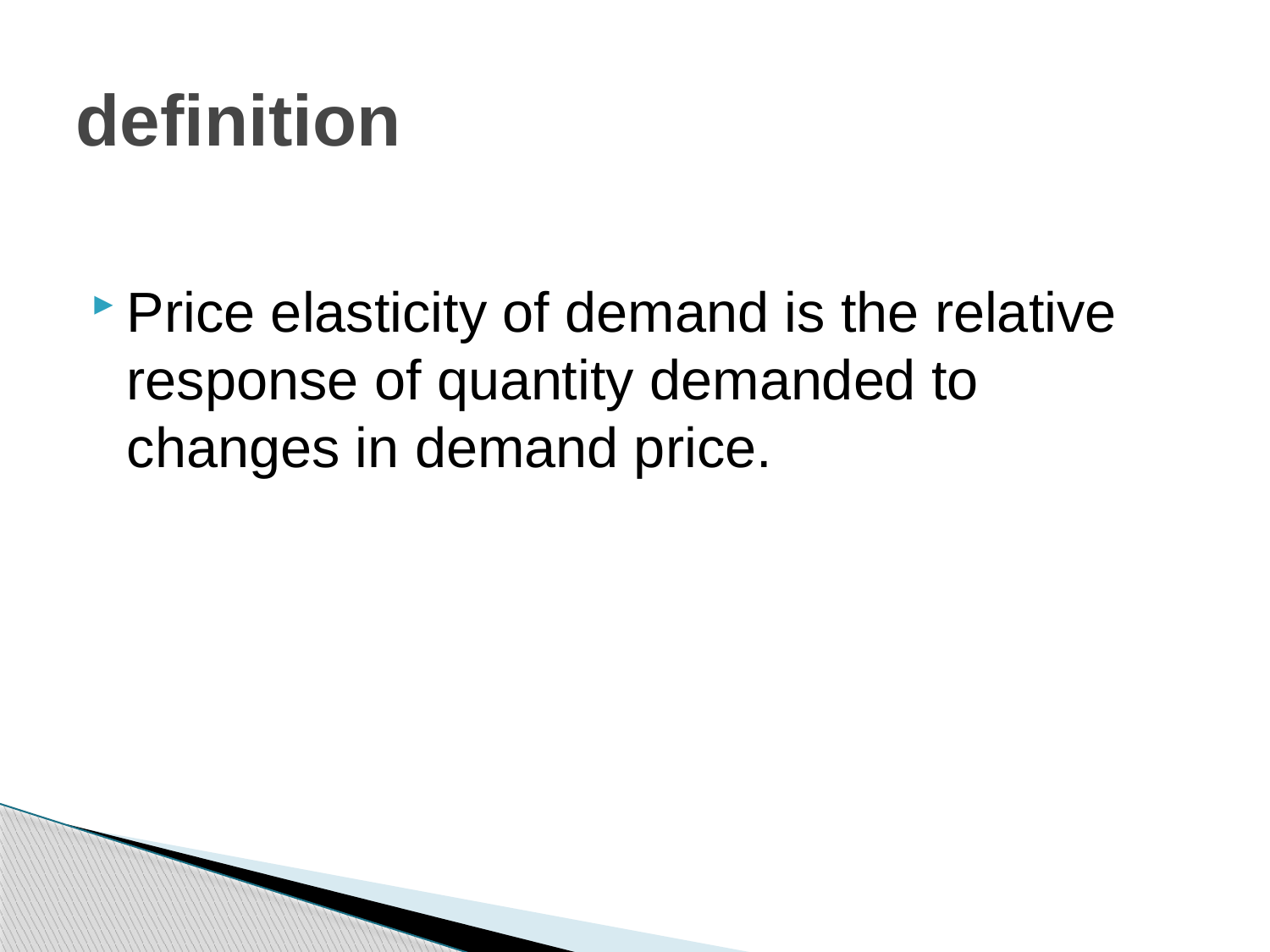

# definition

Price elasticity of demand is the relative response of quantity demanded to changes in demand price.